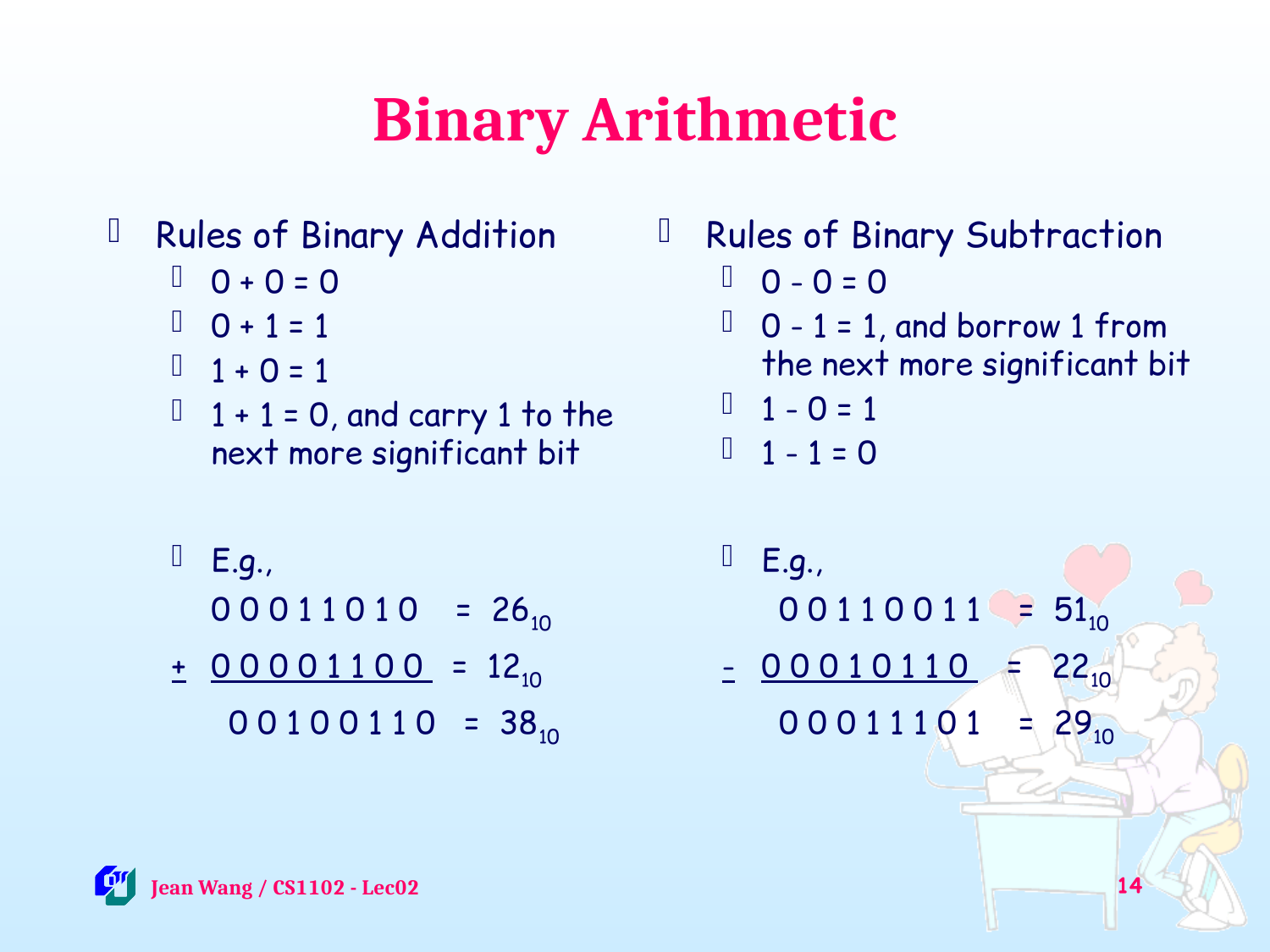

# Binary Arithmetic
Rules of Binary Addition
0 + 0 = 0
0 + 1 = 1
1 + 0 = 1
1 + 1 = 0, and carry 1 to the next more significant bit

E.g.,
	0 0 0 1 1 0 1 0    =  2610
+	0 0 0 0 1 1 0 0   =  1210
      0 0 1 0 0 1 1 0   =  3810
Rules of Binary Subtraction
0 - 0 = 0
0 - 1 = 1, and borrow 1 from the next more significant bit
1 - 0 = 1
1 - 1 = 0

E.g.,
      0 0 1 1 0 0 1 1    =  5110
-	0 0 0 1 0 1 1 0    =   2210
      0 0 0 1 1 1 0 1    =  2910

14
     Jean Wang / CS1102 - Lec02